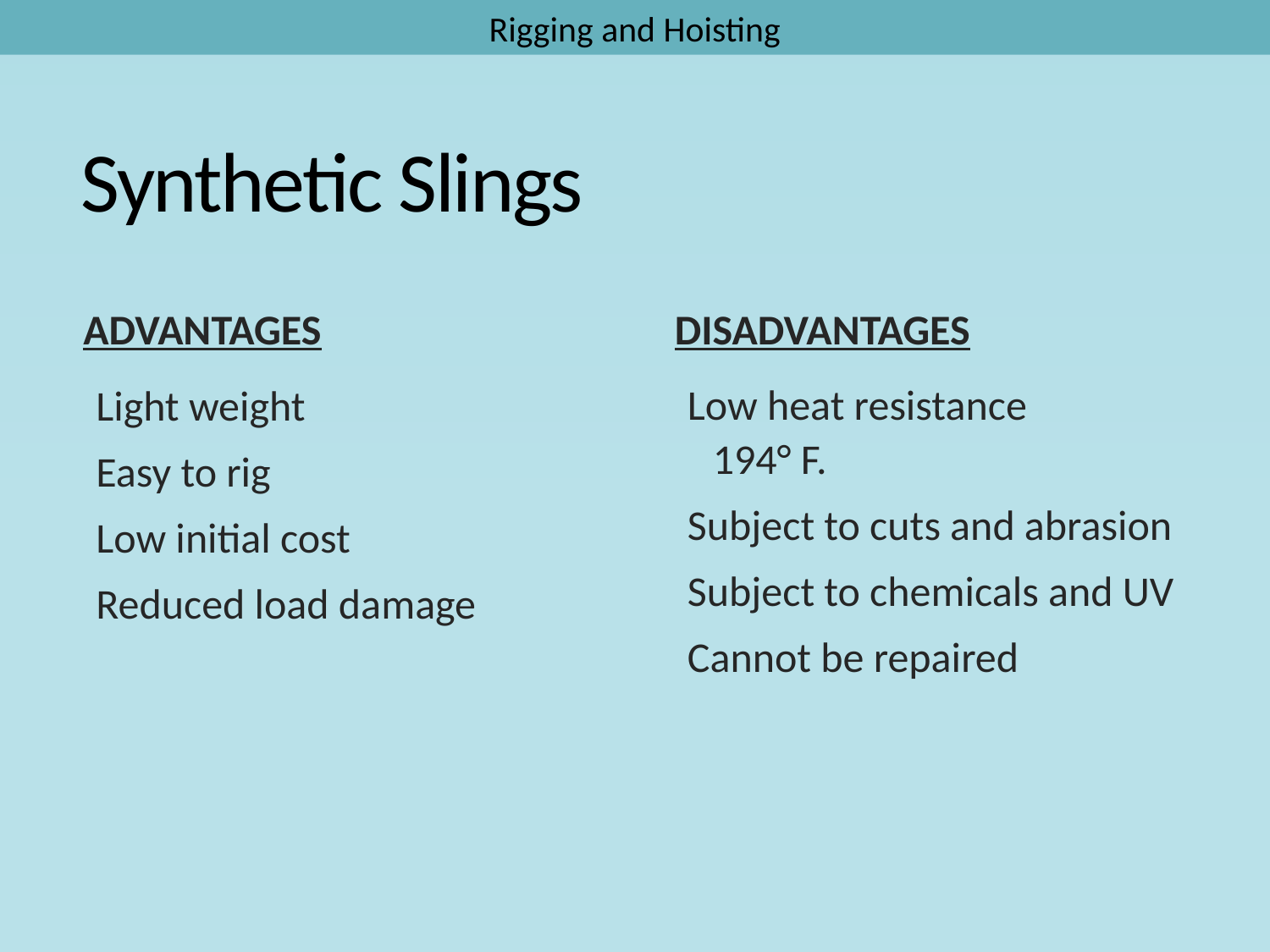

Rigging and Hoisting
# Synthetic Slings
Disadvantages
Advantages
Low heat resistance
194° F.
Subject to cuts and abrasion
Subject to chemicals and UV
Cannot be repaired
Light weight
Easy to rig
Low initial cost
Reduced load damage